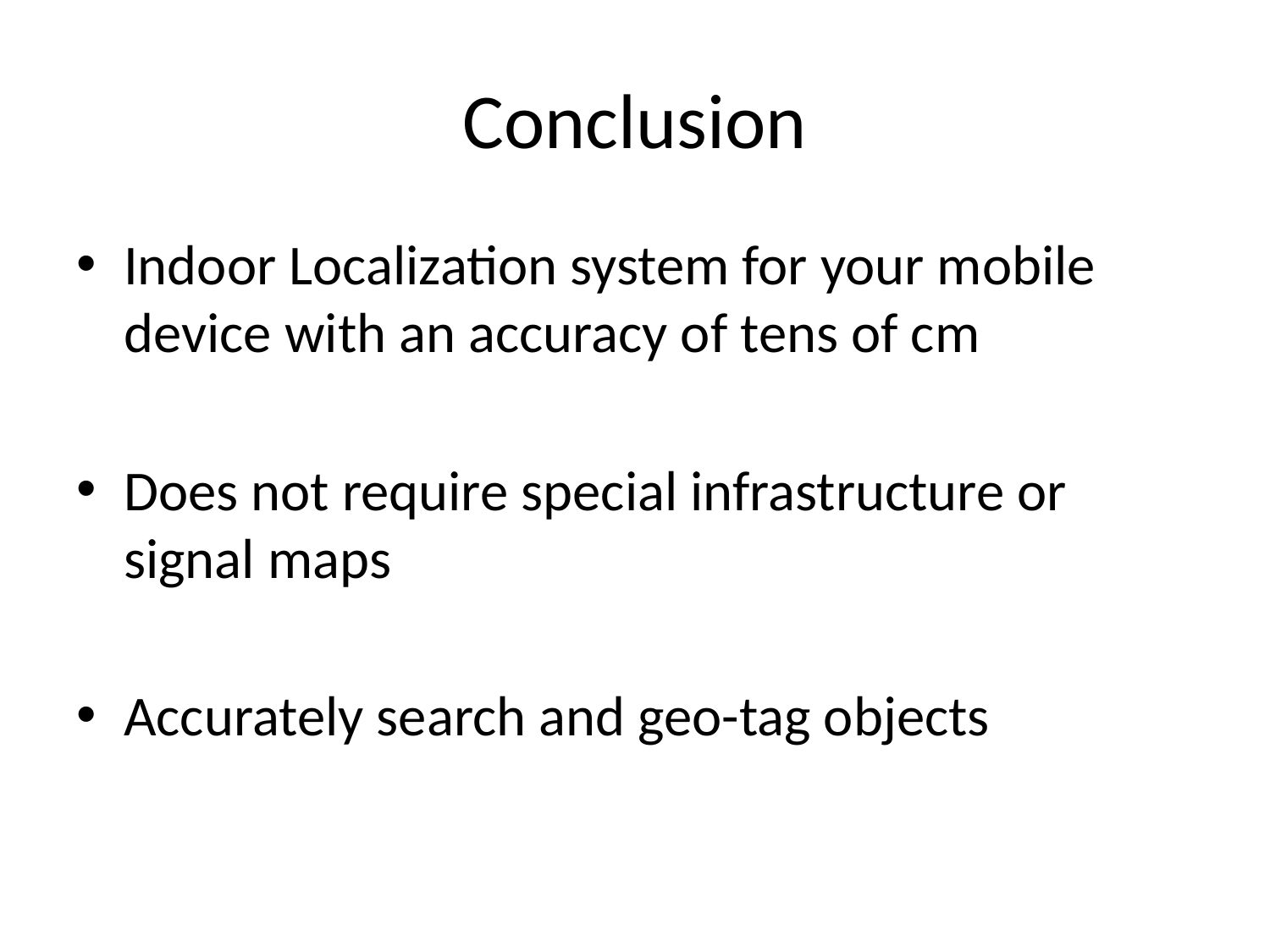

# Conclusion
Indoor Localization system for your mobile device with an accuracy of tens of cm

Does not require special infrastructure or signal maps

Accurately search and geo-tag objects